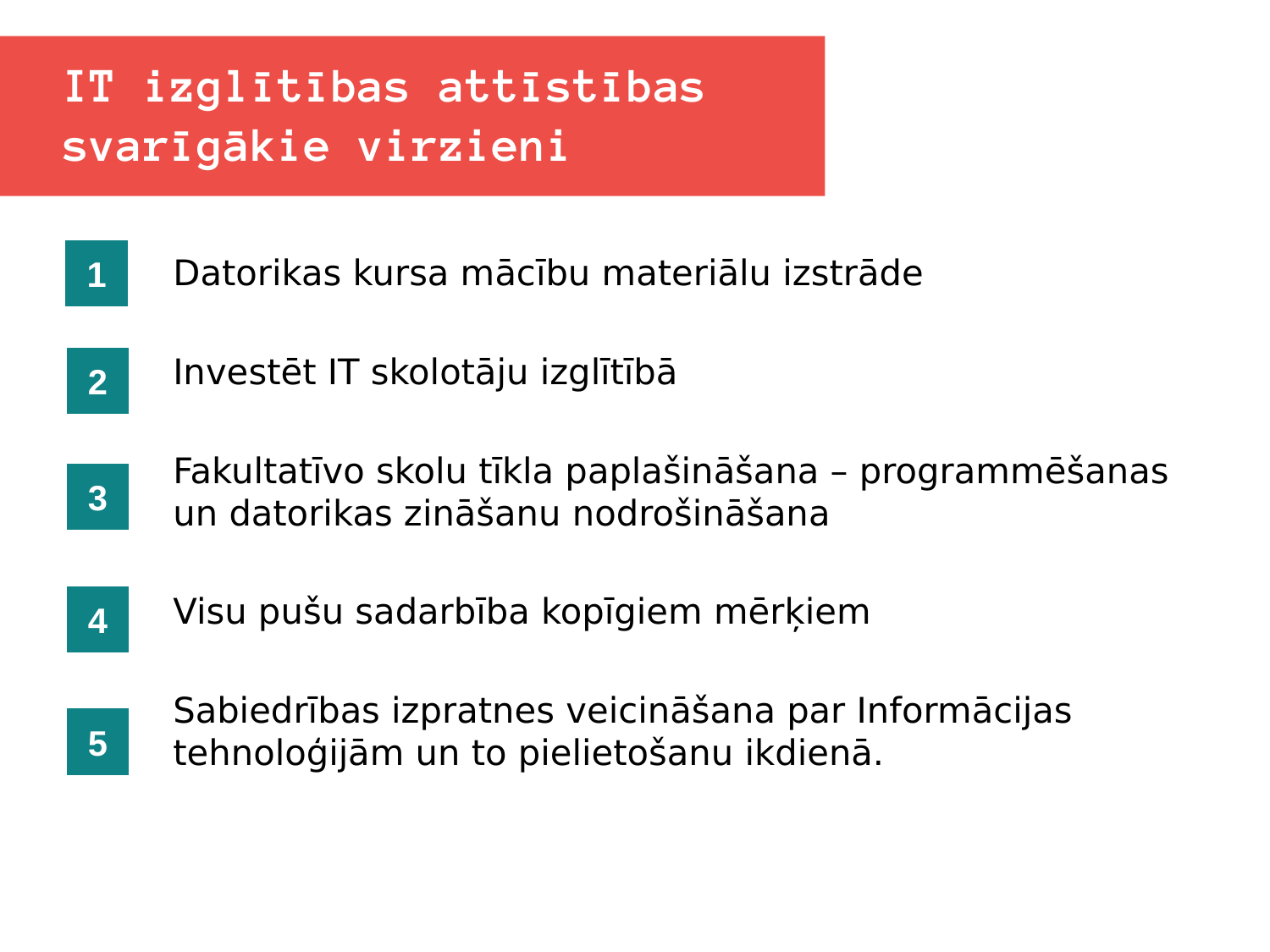

# IT izglītības attīstības svarīgākie virzieni
1
Datorikas kursa mācību materiālu izstrāde

Investēt IT skolotāju izglītībā

Fakultatīvo skolu tīkla paplašināšana – programmēšanas un datorikas zināšanu nodrošināšana

Visu pušu sadarbība kopīgiem mērķiem

Sabiedrības izpratnes veicināšana par Informācijas tehnoloģijām un to pielietošanu ikdienā.
2
3
4
5